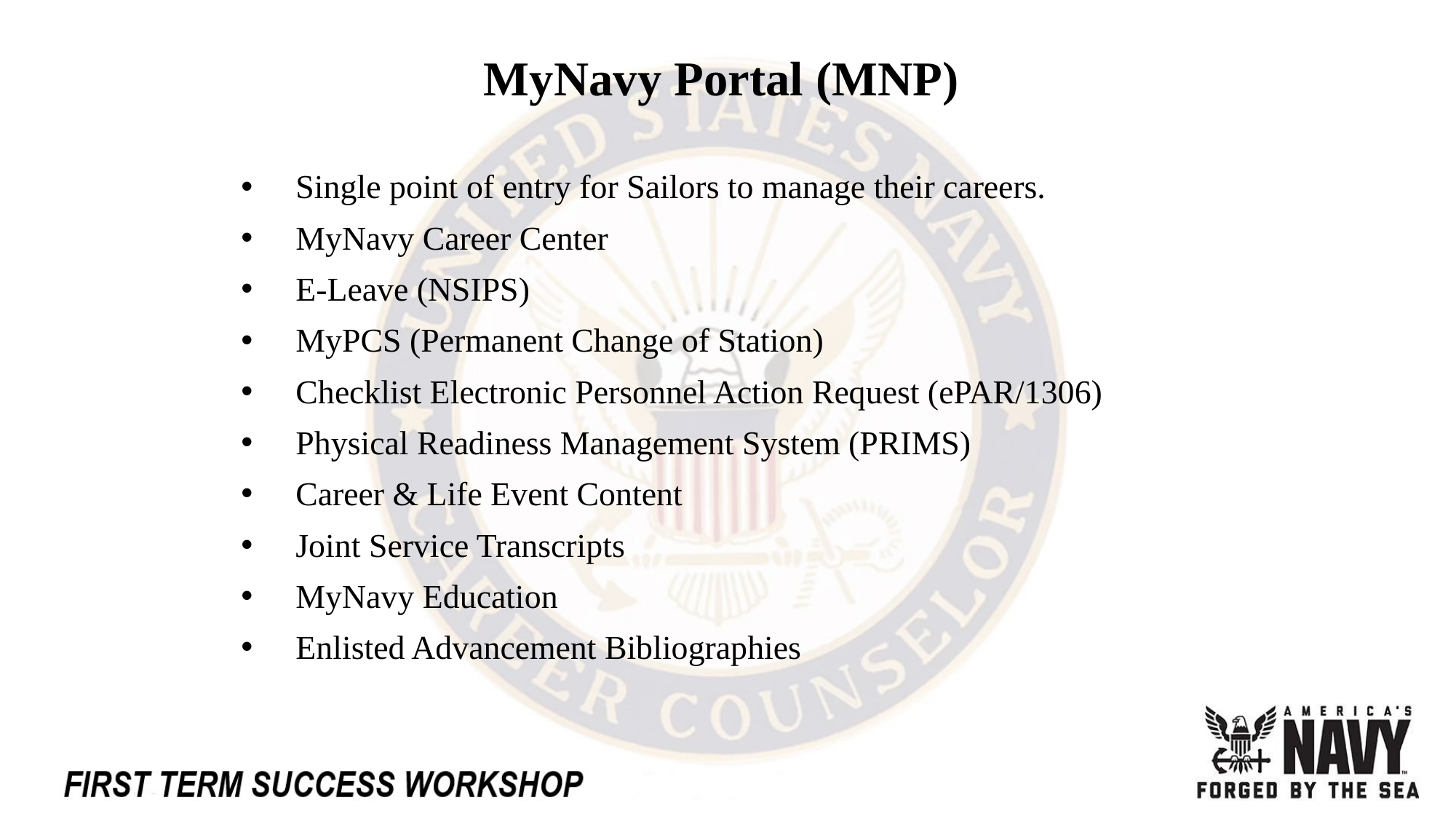

# MyNavy Portal (MNP)
Single point of entry for Sailors to manage their careers.
MyNavy Career Center
E-Leave (NSIPS)
MyPCS (Permanent Change of Station)
Checklist Electronic Personnel Action Request (ePAR/1306)
Physical Readiness Management System (PRIMS)
Career & Life Event Content
Joint Service Transcripts
MyNavy Education
Enlisted Advancement Bibliographies